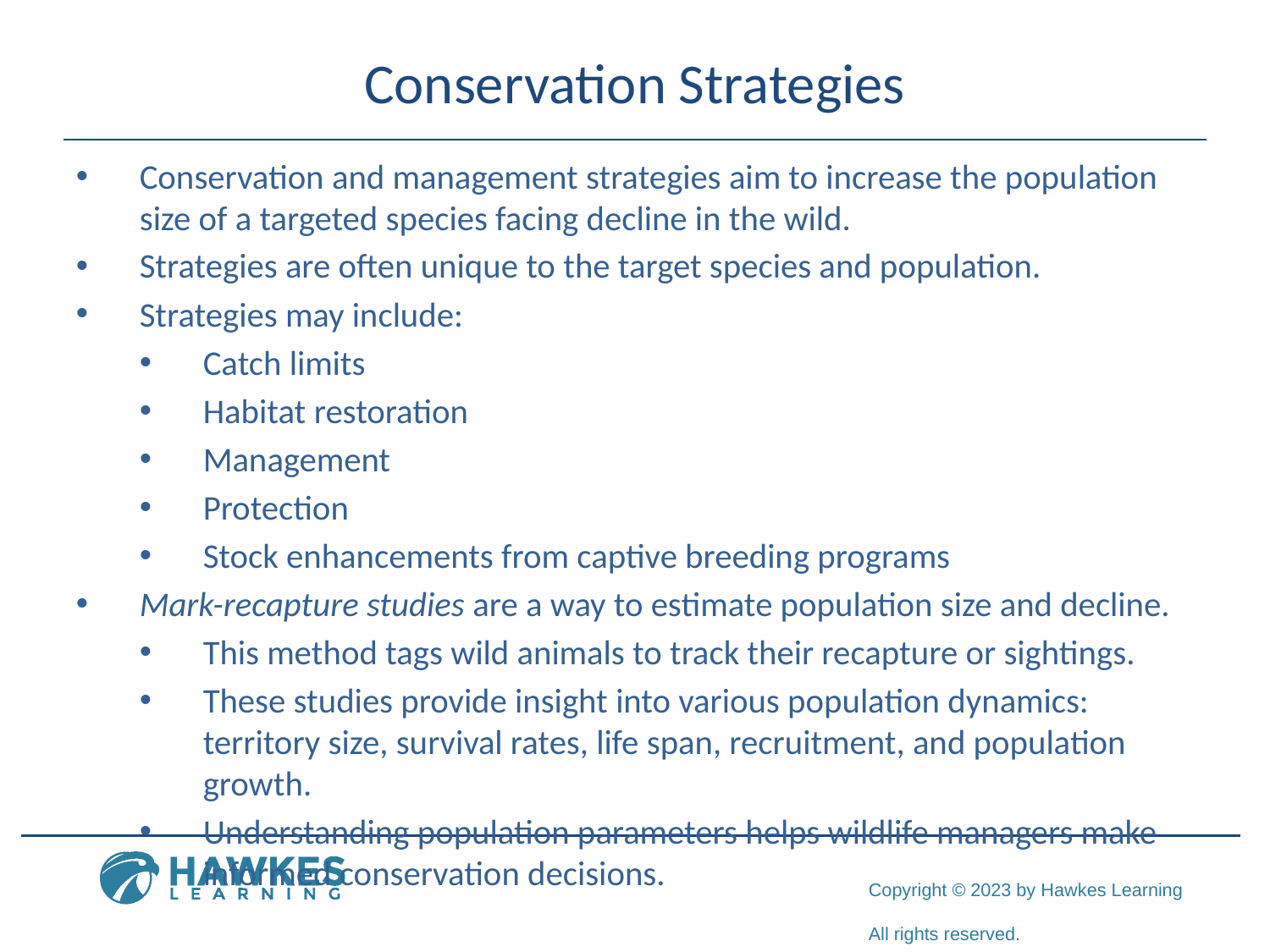

# Conservation Strategies
Conservation and management strategies aim to increase the population size of a targeted species facing decline in the wild.
Strategies are often unique to the target species and population.
Strategies may include:
Catch limits
Habitat restoration
Management
Protection
Stock enhancements from captive breeding programs
Mark-recapture studies are a way to estimate population size and decline.
This method tags wild animals to track their recapture or sightings.
These studies provide insight into various population dynamics: territory size, survival rates, life span, recruitment, and population growth.
Understanding population parameters helps wildlife managers make informed conservation decisions.